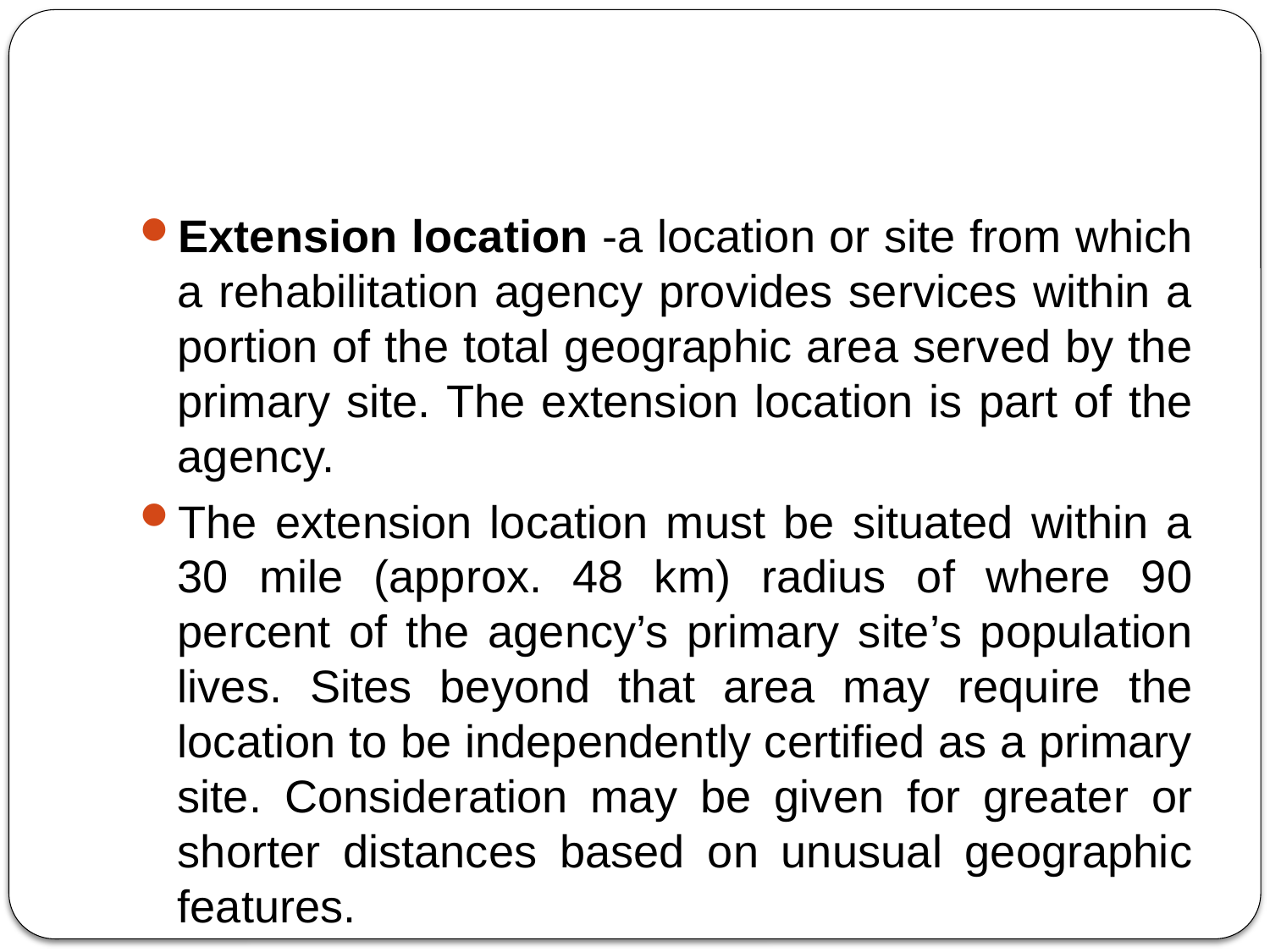

#
Extension location -a location or site from which a rehabilitation agency provides services within a portion of the total geographic area served by the primary site. The extension location is part of the agency.
The extension location must be situated within a 30 mile (approx. 48 km) radius of where 90 percent of the agency’s primary site’s population lives. Sites beyond that area may require the location to be independently certified as a primary site. Consideration may be given for greater or shorter distances based on unusual geographic features.